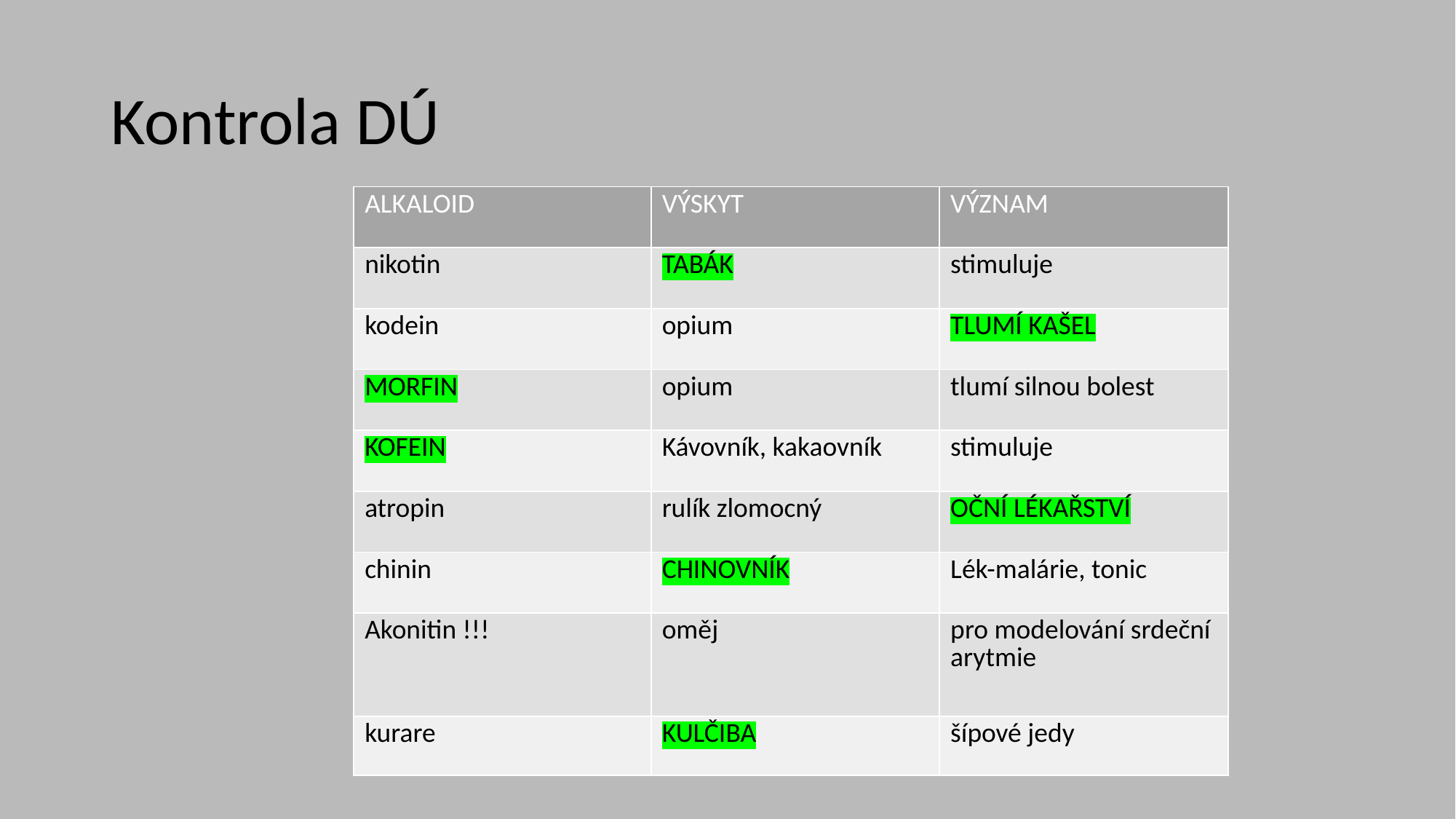

# Kontrola DÚ

| ALKALOID | VÝSKYT | VÝZNAM |
| --- | --- | --- |
| nikotin | TABÁK | stimuluje |
| kodein | opium | TLUMÍ KAŠEL |
| MORFIN | opium | tlumí silnou bolest |
| KOFEIN | Kávovník, kakaovník | stimuluje |
| atropin | rulík zlomocný | OČNÍ LÉKAŘSTVÍ |
| chinin | CHINOVNÍK | Lék-malárie, tonic |
| Akonitin !!! | oměj | pro modelování srdeční arytmie |
| kurare | KULČIBA | šípové jedy |